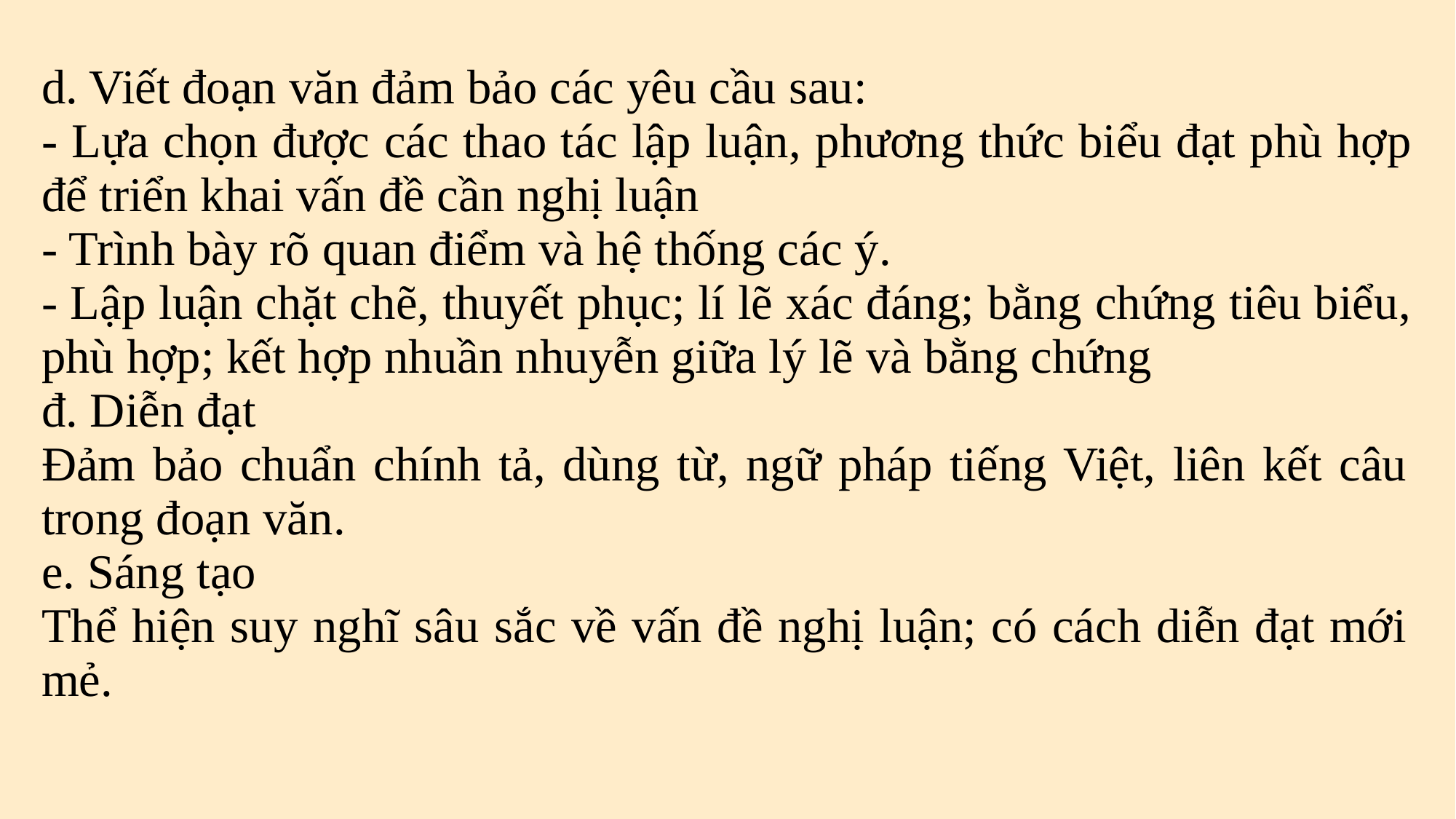

| d. Viết đoạn văn đảm bảo các yêu cầu sau: - Lựa chọn được các thao tác lập luận, phương thức biểu đạt phù hợp để triển khai vấn đề cần nghị luận - Trình bày rõ quan điểm và hệ thống các ý. - Lập luận chặt chẽ, thuyết phục; lí lẽ xác đáng; bằng chứng tiêu biểu, phù hợp; kết hợp nhuần nhuyễn giữa lý lẽ và bằng chứng |
| --- |
| đ. Diễn đạt Đảm bảo chuẩn chính tả, dùng từ, ngữ pháp tiếng Việt, liên kết câu trong đoạn văn. |
| e. Sáng tạo Thể hiện suy nghĩ sâu sắc về vấn đề nghị luận; có cách diễn đạt mới mẻ. |